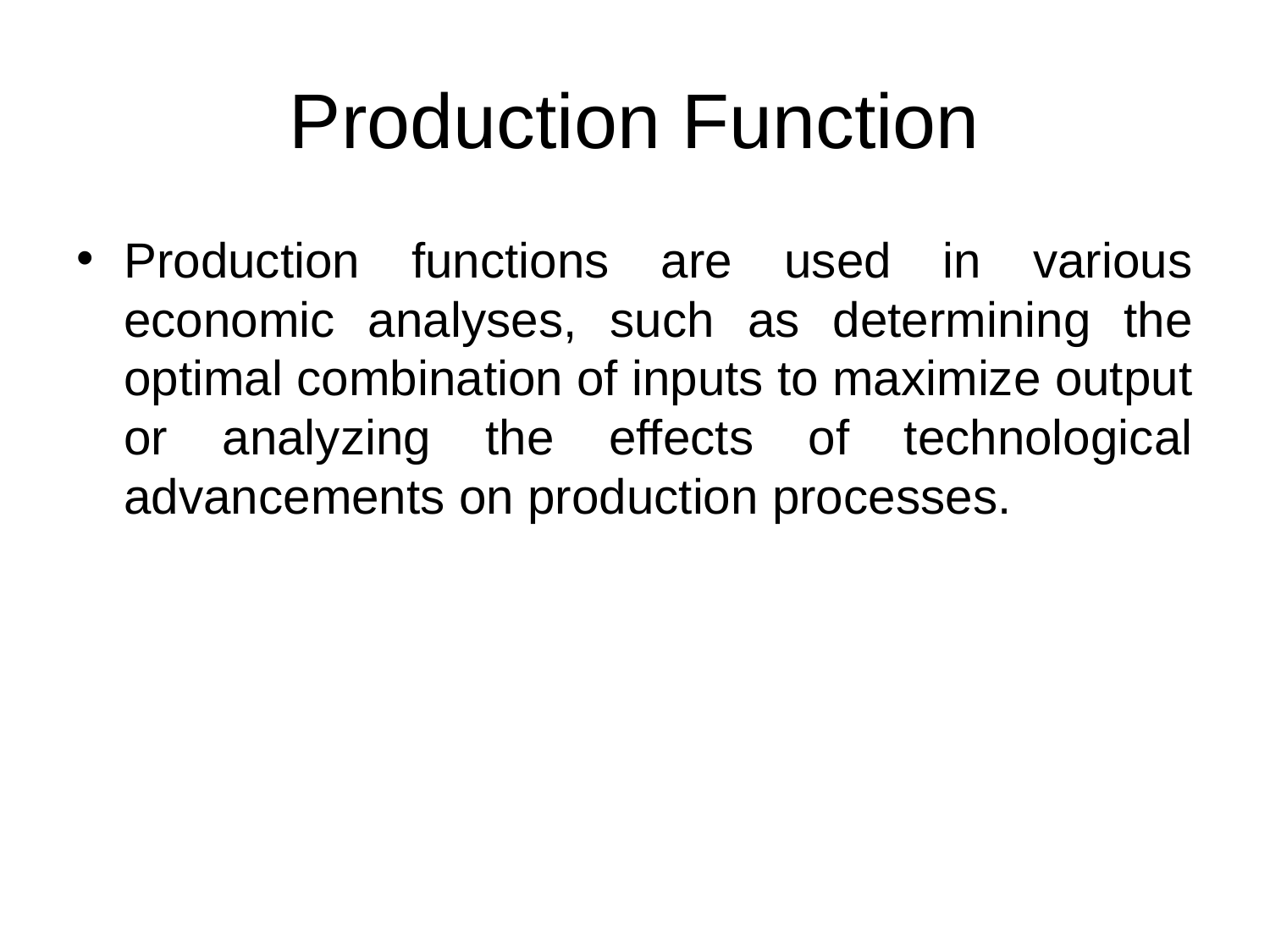

# Production Function
Production functions are used in various economic analyses, such as determining the optimal combination of inputs to maximize output or analyzing the effects of technological advancements on production processes.